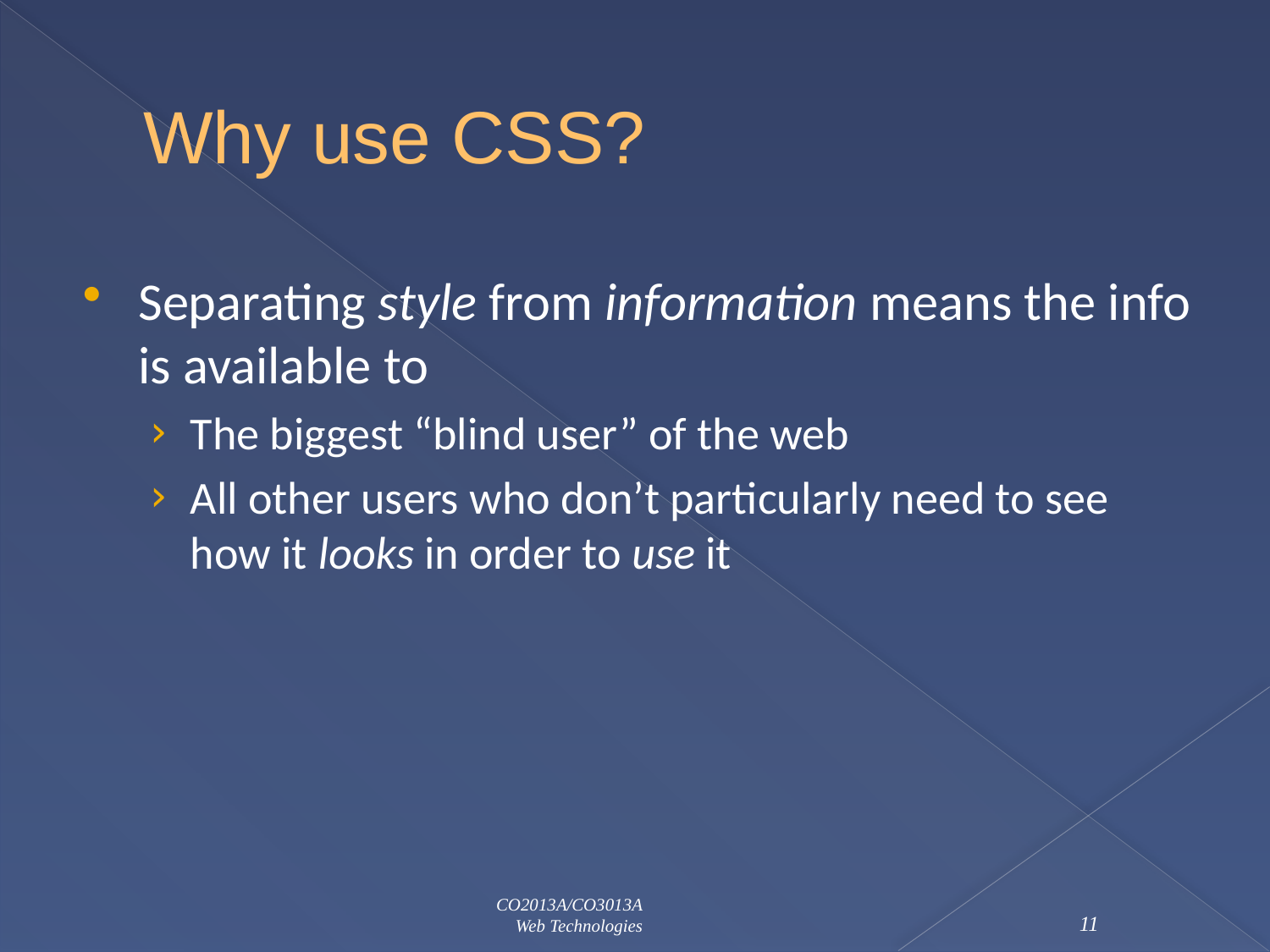

# Why use CSS?
Separating style from information means the info is available to
The biggest “blind user” of the web
All other users who don’t particularly need to see how it looks in order to use it
CO2013A/CO3013A
Web Technologies
11